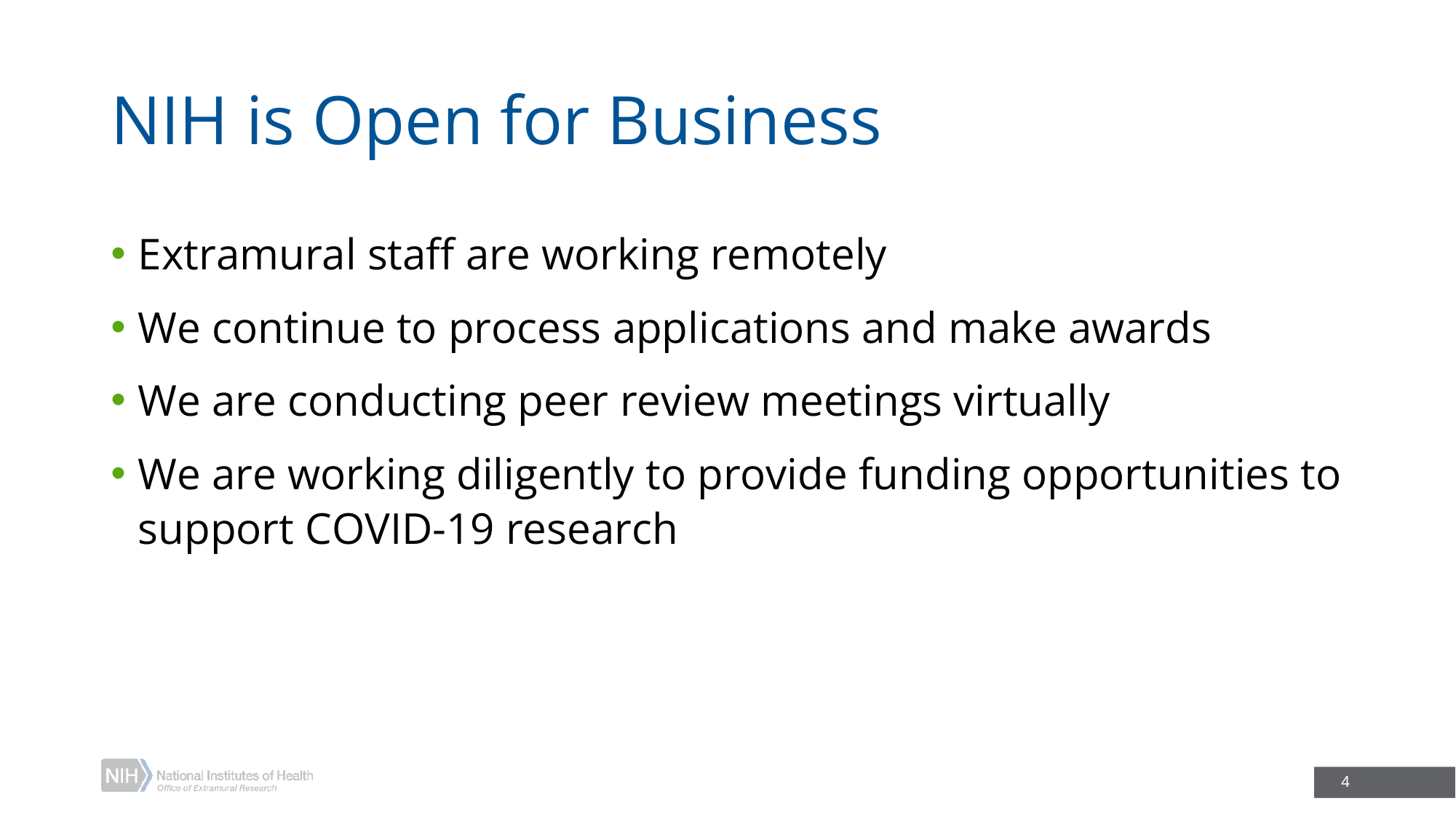

# NIH is Open for Business
Extramural staff are working remotely
We continue to process applications and make awards
We are conducting peer review meetings virtually
We are working diligently to provide funding opportunities to support COVID-19 research

4